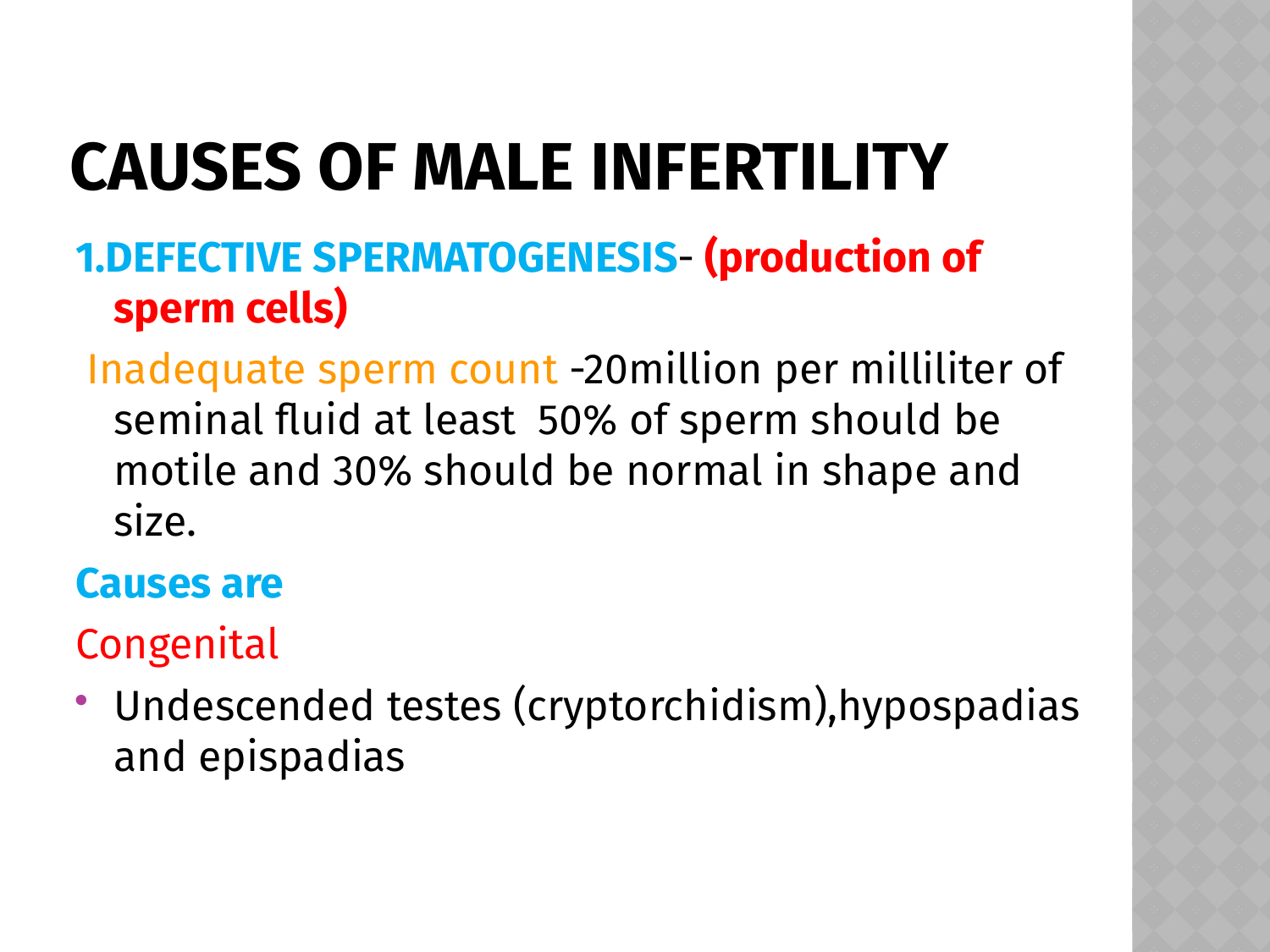

# CAUSES OF MALE INFERTILITY
1.DEFECTIVE SPERMATOGENESIS- (production of sperm cells)
 Inadequate sperm count -20million per milliliter of seminal fluid at least  50% of sperm should be motile and 30% should be normal in shape and size.
Causes are
Congenital
Undescended testes (cryptorchidism),hypospadias and epispadias